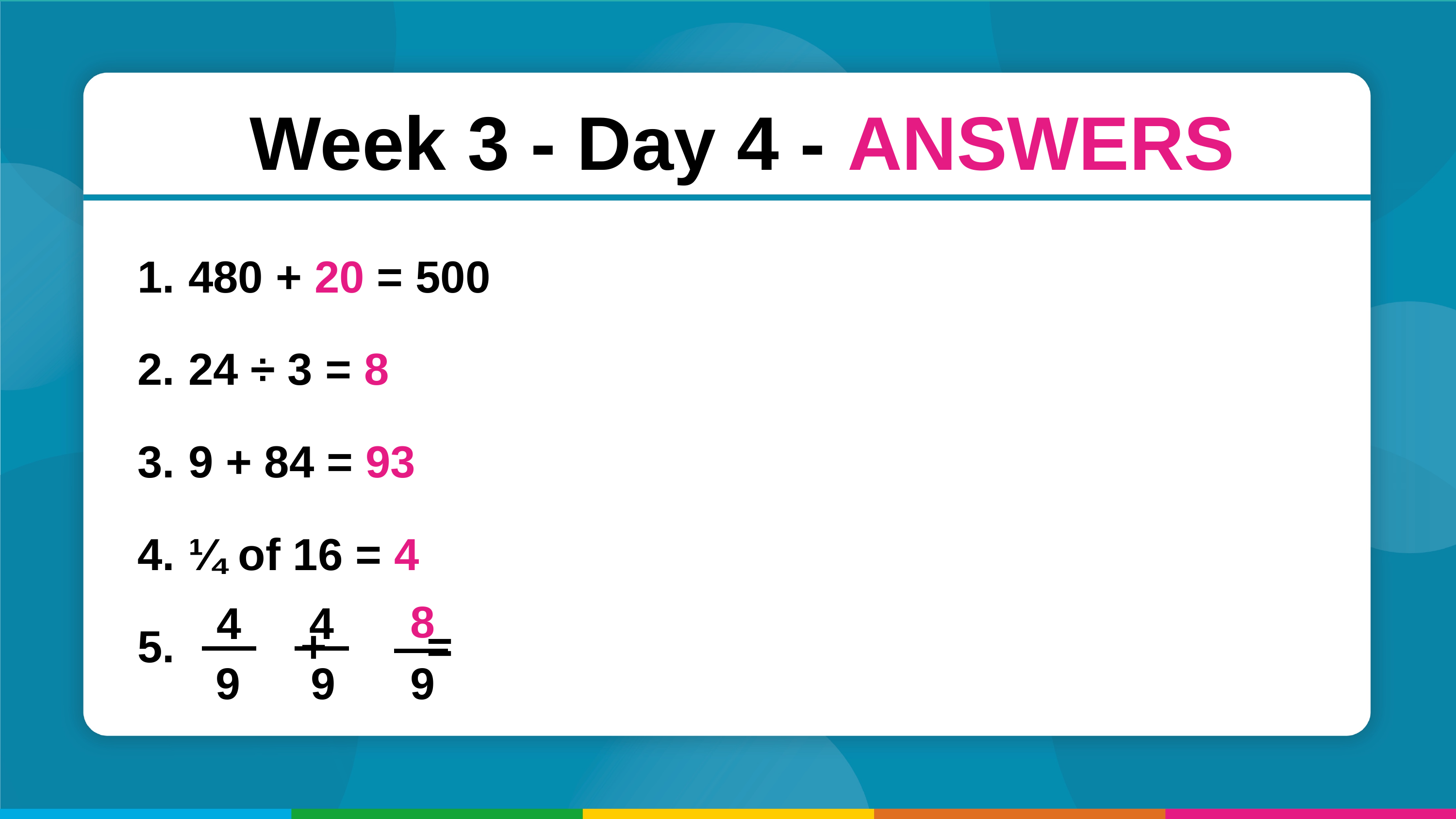

Week 3 - Day 4 - ANSWERS
 480 + 20 = 500
 24 ÷ 3 = 8
 9 + 84 = 93
 ¼ of 16 = 4
          +        =
8
4
4
9
9
9